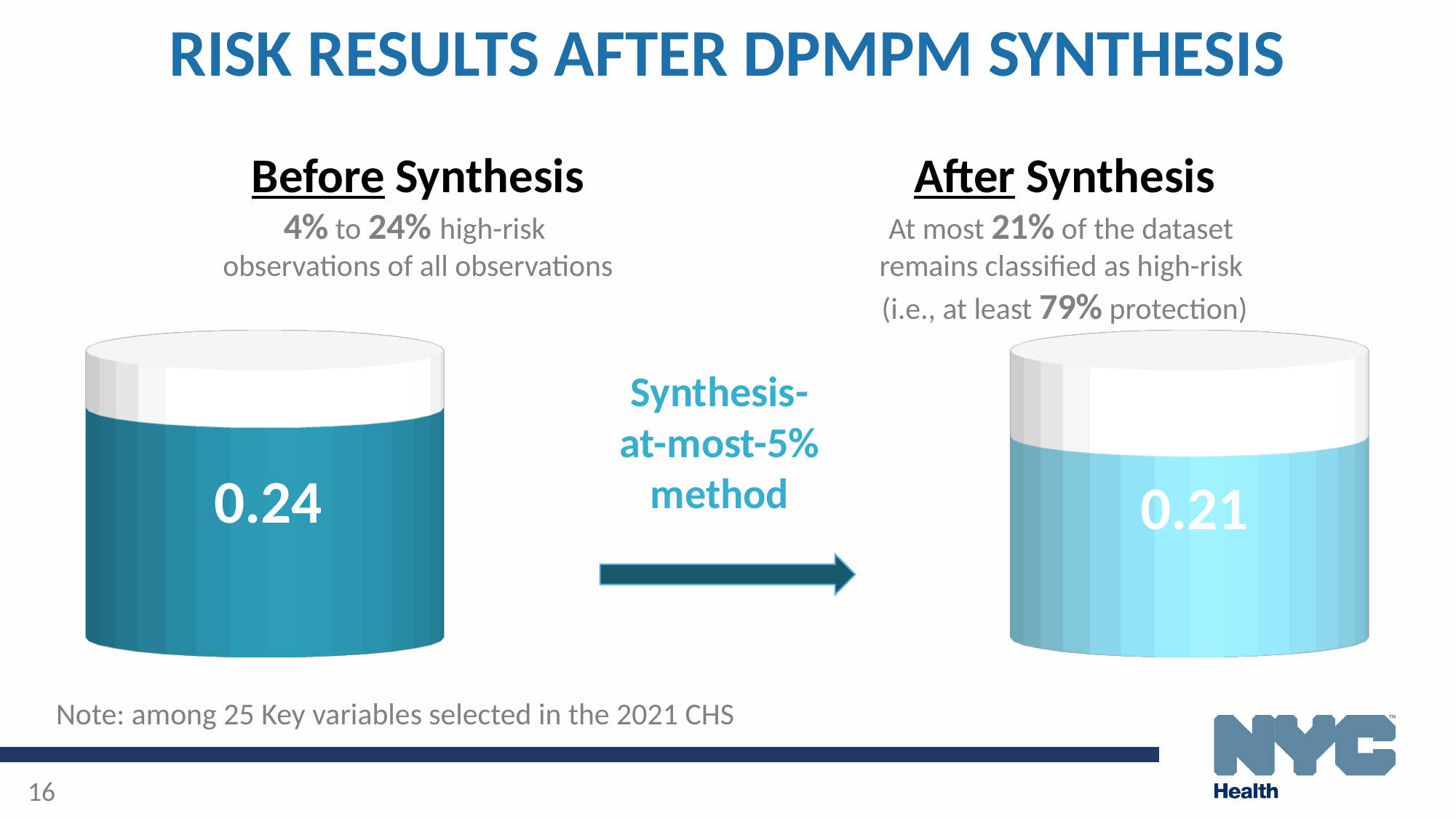

# RISK RESULTS AFTER DPMPM SYNTHESIS
Before Synthesis
4% to 24% high-risk
observations of all observations
After Synthesis
At most 21% of the dataset
remains classified as high-risk
(i.e., at least 79% protection)

[unsupported chart]

Synthesis-at-most-5% method

Note: among 25 Key variables selected in the 2021 CHS
16